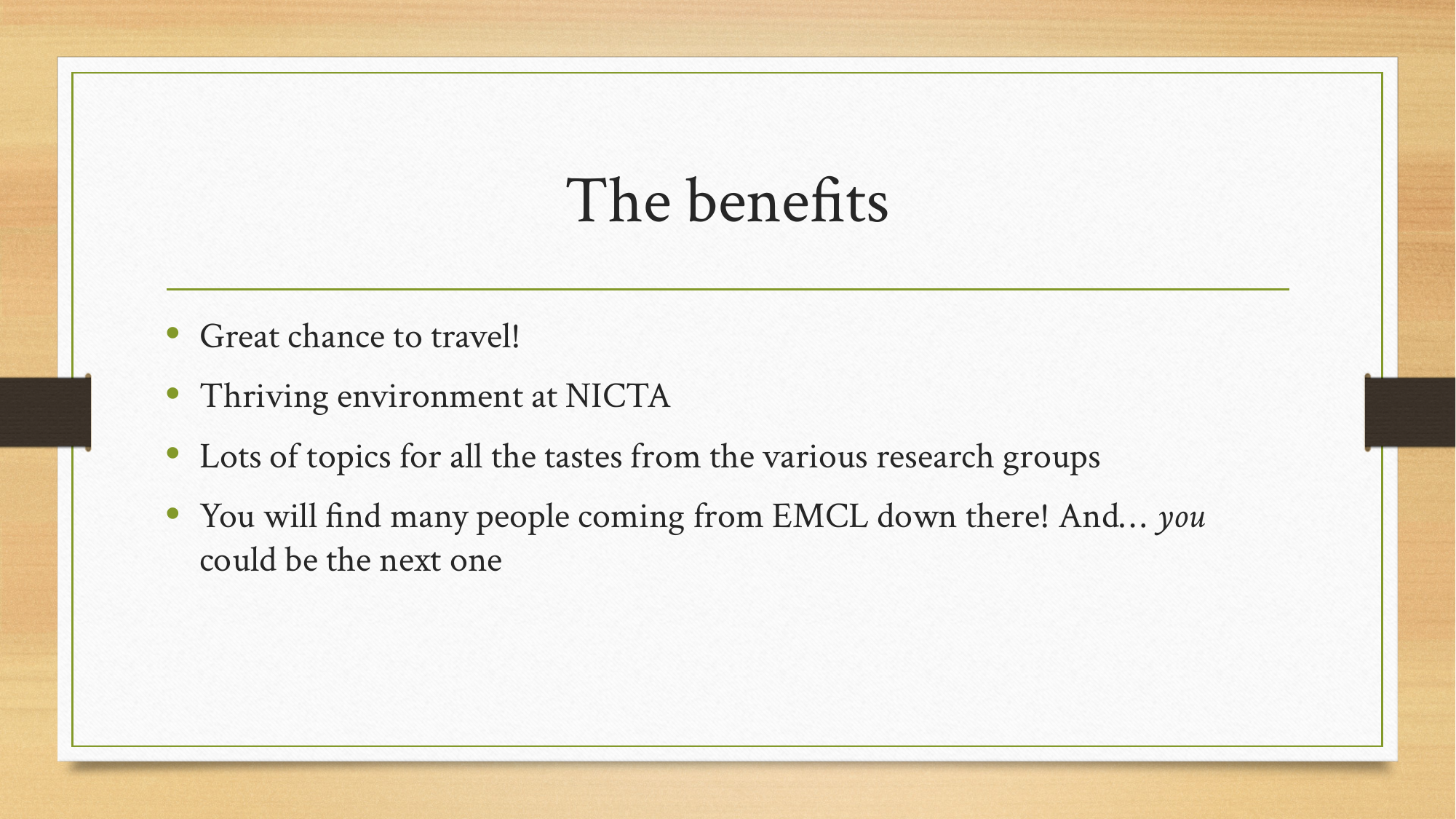

# The benefits
Great chance to travel!
Thriving environment at NICTA
Lots of topics for all the tastes from the various research groups
You will find many people coming from EMCL down there! And… you could be the next one